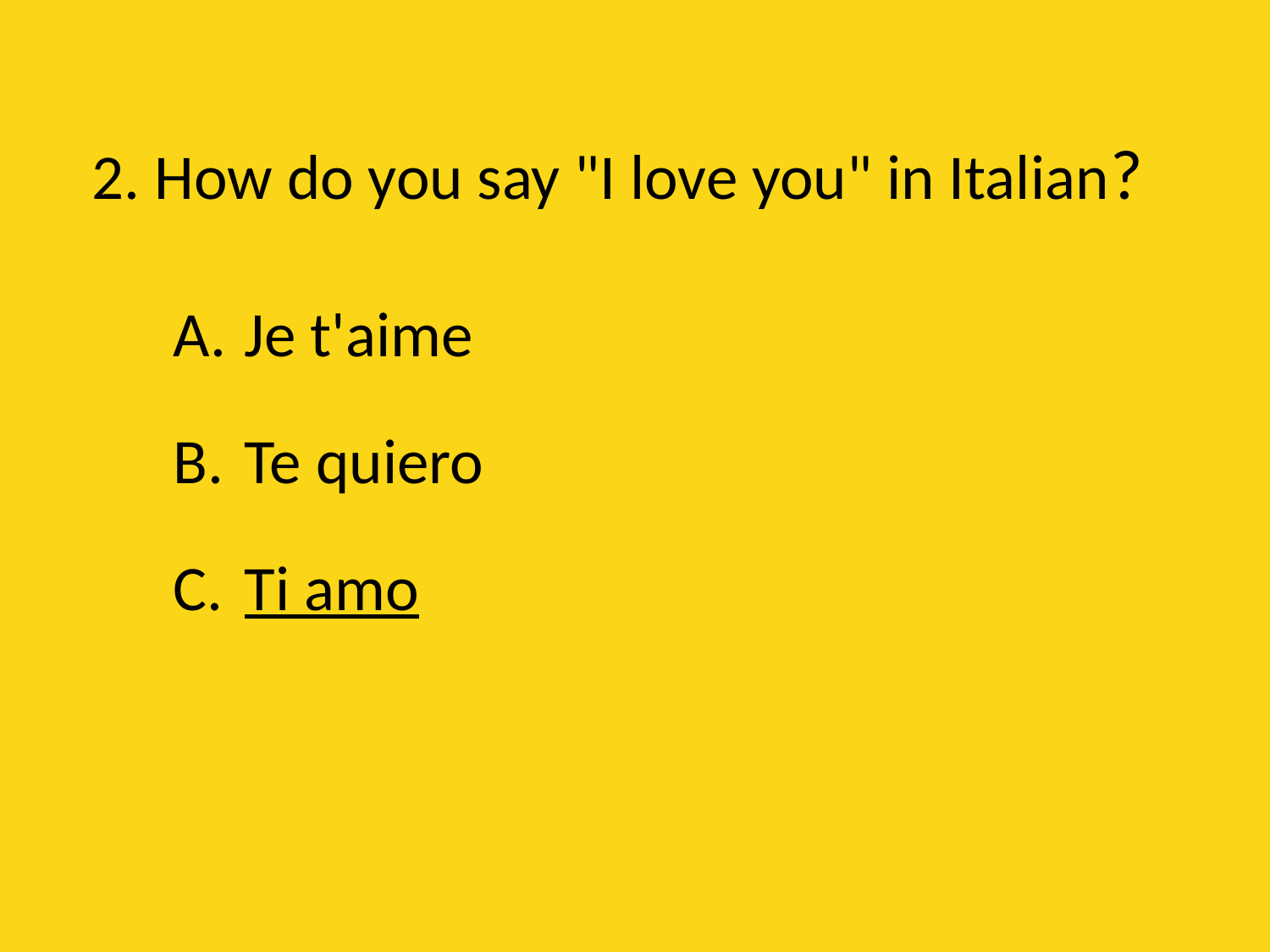

# 2. How do you say "I love you" in Italian?
Je t'aime
Te quiero
Ti amo